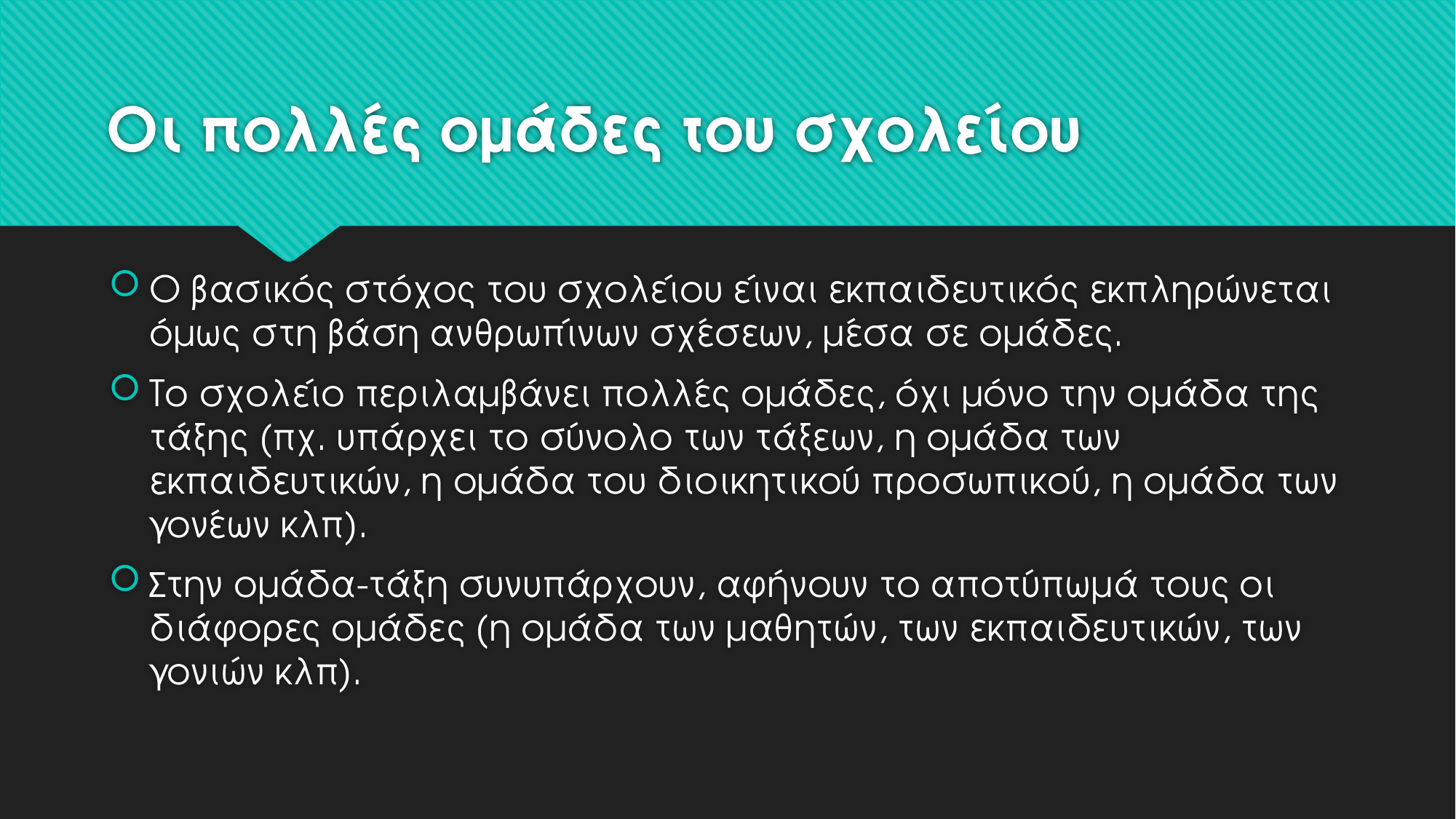

# Οι πολλές ομάδες του σχολείου
Ο βασικός στόχος του σχολείου είναι εκπαιδευτικός εκπληρώνεται όμως στη βάση ανθρωπίνων σχέσεων, μέσα σε ομάδες.
Το σχολείο περιλαμβάνει πολλές ομάδες, όχι μόνο την ομάδα της τάξης (πχ. υπάρχει το σύνολο των τάξεων, η ομάδα των εκπαιδευτικών, η ομάδα του διοικητικού προσωπικού, η ομάδα των γονέων κλπ).
Στην ομάδα-τάξη συνυπάρχουν, αφήνουν το αποτύπωμά τους οι διάφορες ομάδες (η ομάδα των μαθητών, των εκπαιδευτικών, των γονιών κλπ).